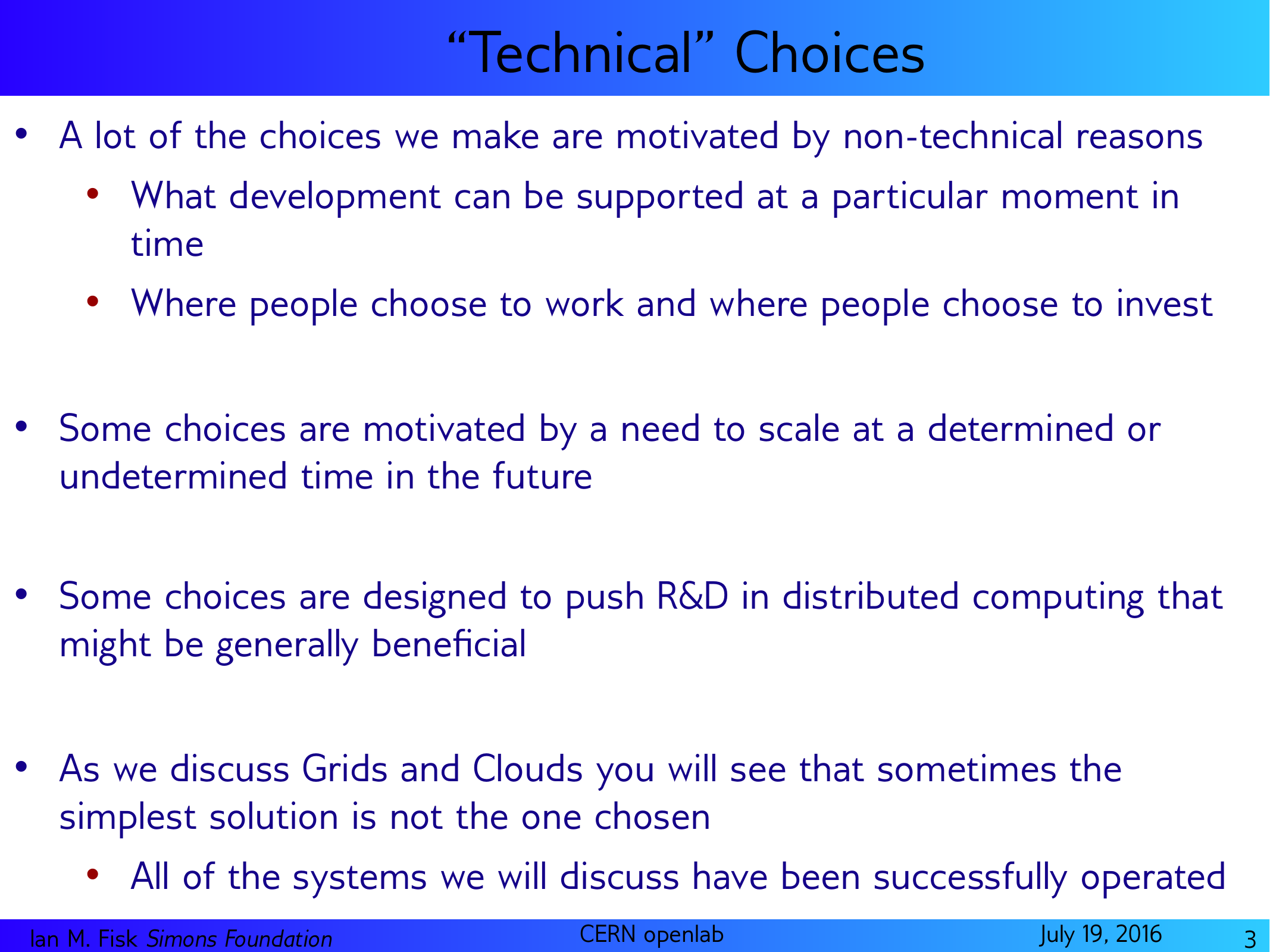

# “Technical” Choices
A lot of the choices we make are motivated by non-technical reasons
What development can be supported at a particular moment in time
Where people choose to work and where people choose to invest

Some choices are motivated by a need to scale at a determined or undetermined time in the future

Some choices are designed to push R&D in distributed computing that might be generally beneficial

As we discuss Grids and Clouds you will see that sometimes the simplest solution is not the one chosen
All of the systems we will discuss have been successfully operated
3